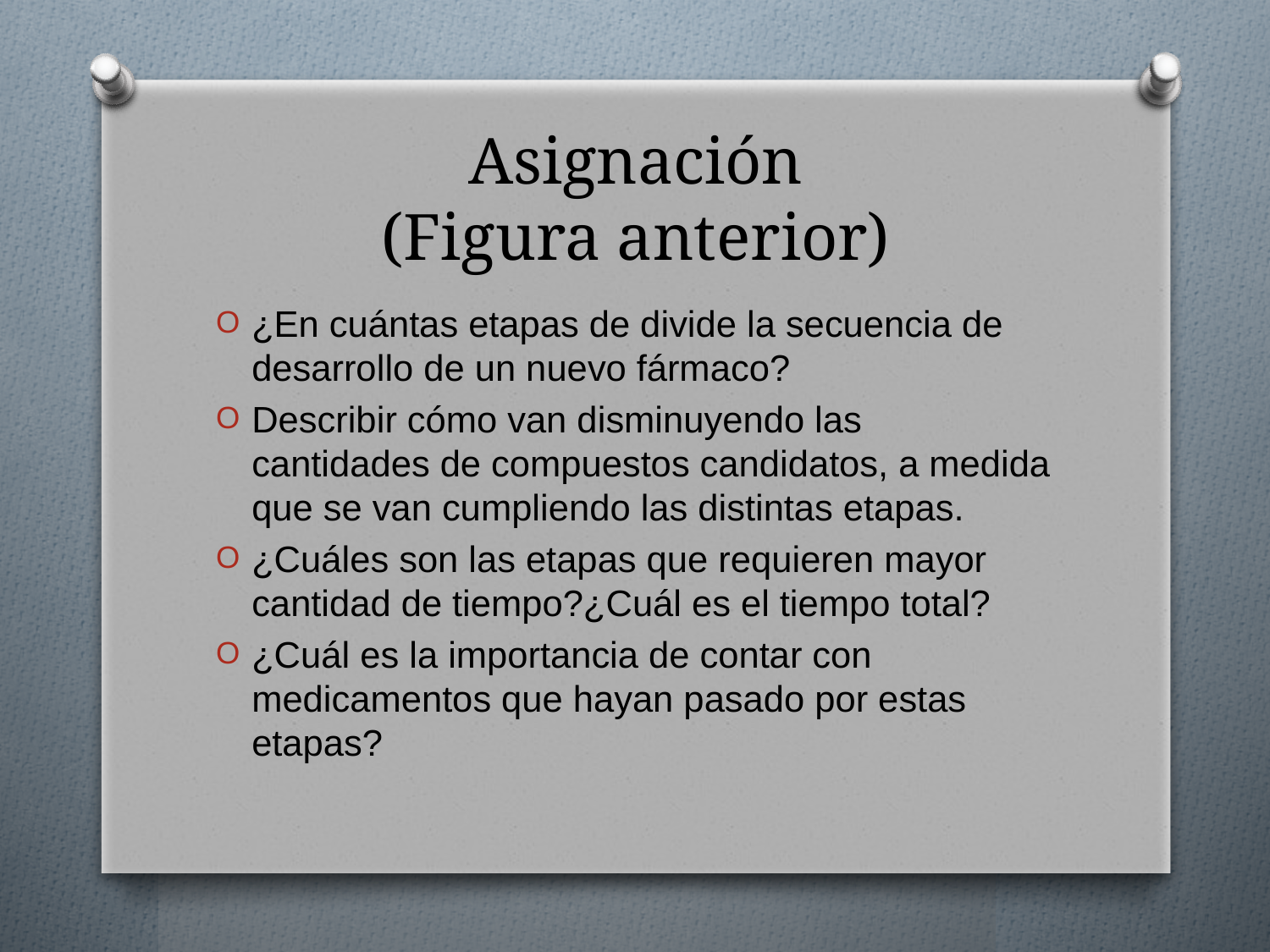

# Asignación (Figura anterior)
¿En cuántas etapas de divide la secuencia de desarrollo de un nuevo fármaco?
Describir cómo van disminuyendo las cantidades de compuestos candidatos, a medida que se van cumpliendo las distintas etapas.
¿Cuáles son las etapas que requieren mayor cantidad de tiempo?¿Cuál es el tiempo total?
¿Cuál es la importancia de contar con medicamentos que hayan pasado por estas etapas?